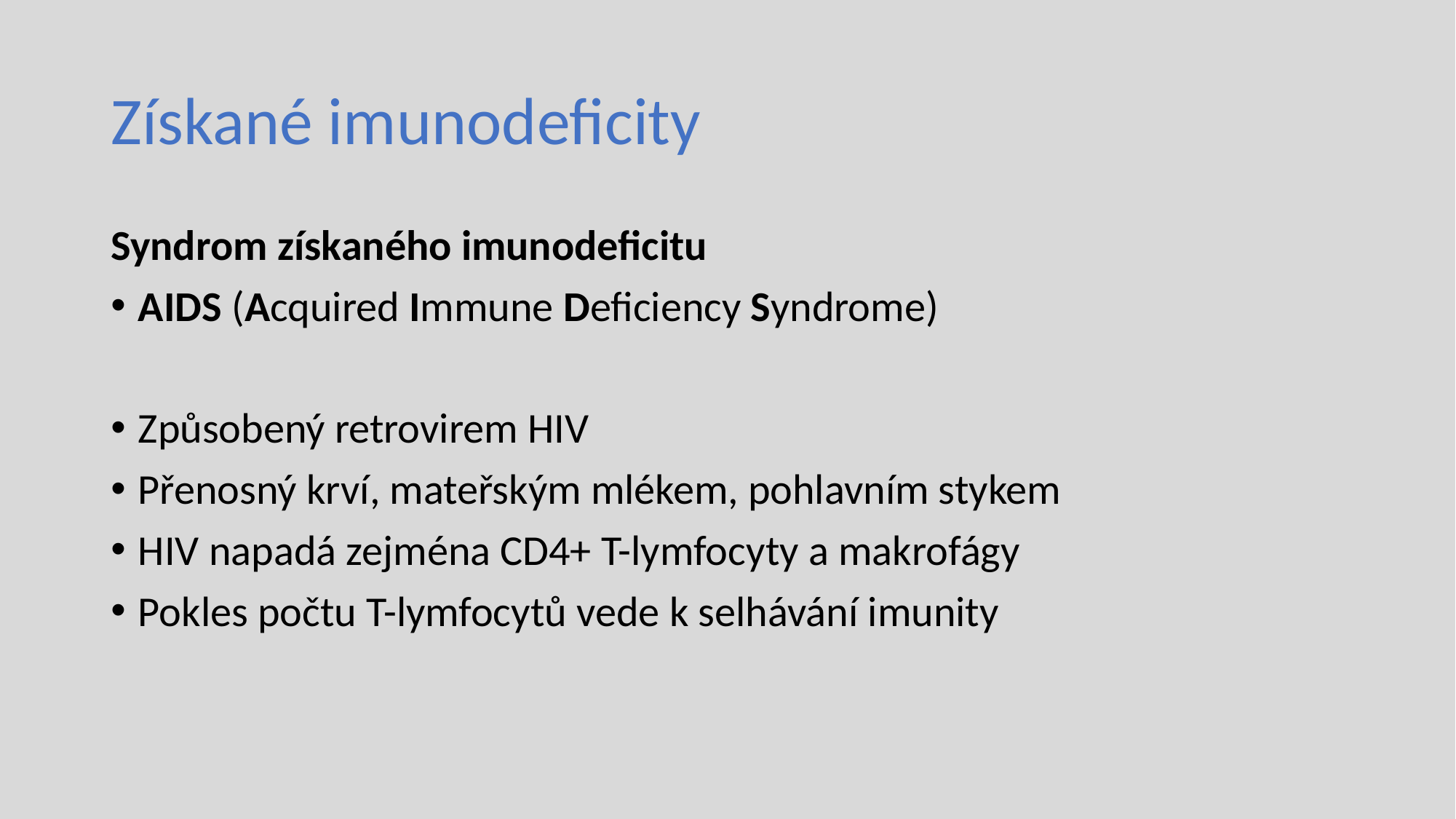

# Získané imunodeficity
Syndrom získaného imunodeficitu
AIDS (Acquired Immune Deficiency Syndrome)

Způsobený retrovirem HIV
Přenosný krví, mateřským mlékem, pohlavním stykem
HIV napadá zejména CD4+ T-lymfocyty a makrofágy
Pokles počtu T-lymfocytů vede k selhávání imunity